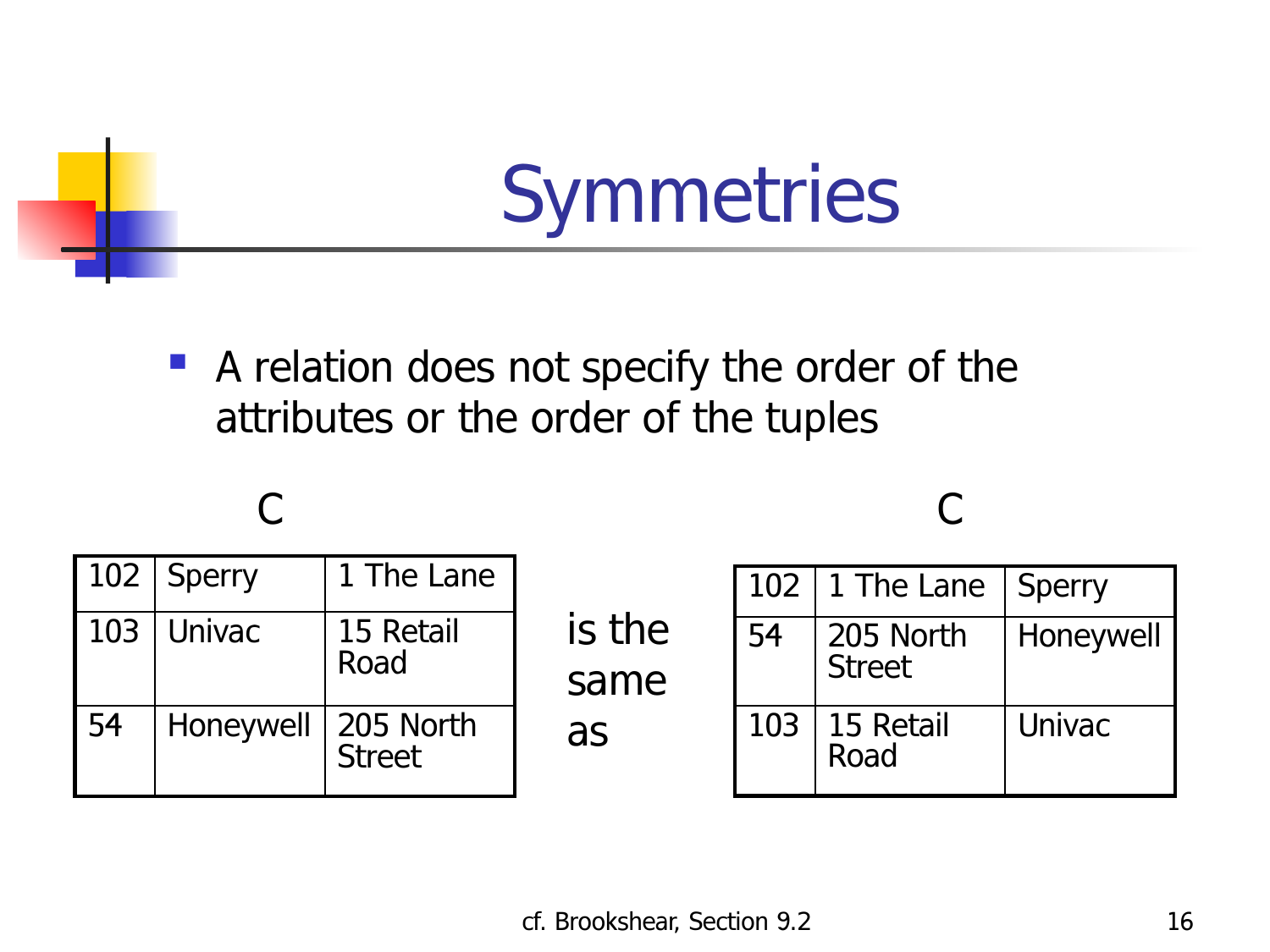

# Symmetries
A relation does not specify the order of the attributes or the order of the tuples
C
C
| 102 | Sperry | 1 The Lane |
| --- | --- | --- |
| 103 | Univac | 15 Retail Road |
| 54 | Honeywell | 205 North Street |
| 102 | 1 The Lane | Sperry |
| --- | --- | --- |
| 54 | 205 North Street | Honeywell |
| 103 | 15 Retail Road | Univac |
is the
same
as
cf. Brookshear, Section 9.2
16